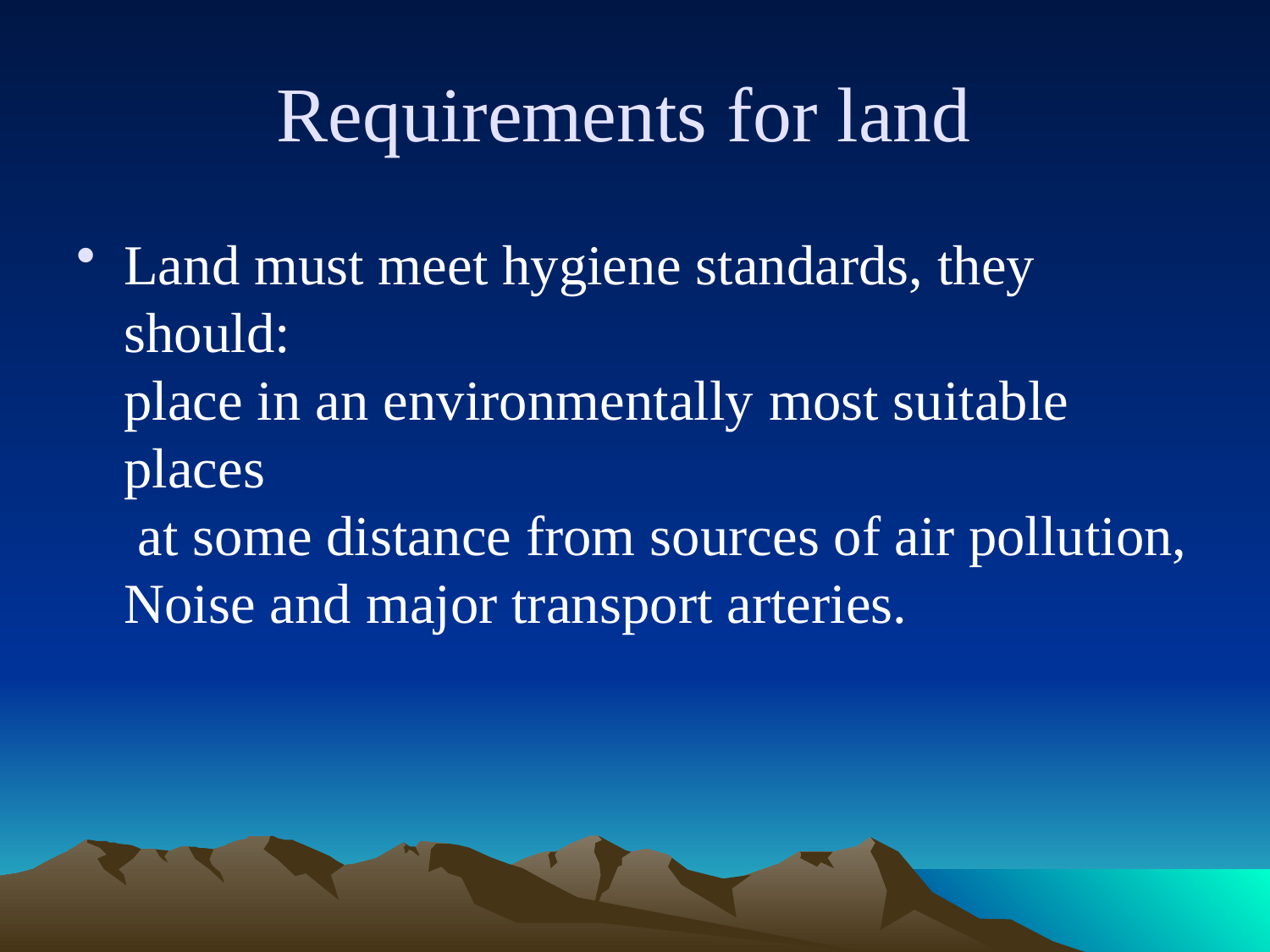

# Requirements for land
Land must meet hygiene standards, they should:
place in an environmentally most suitable places
 at some distance from sources of air pollution,
Noise and major transport arteries.